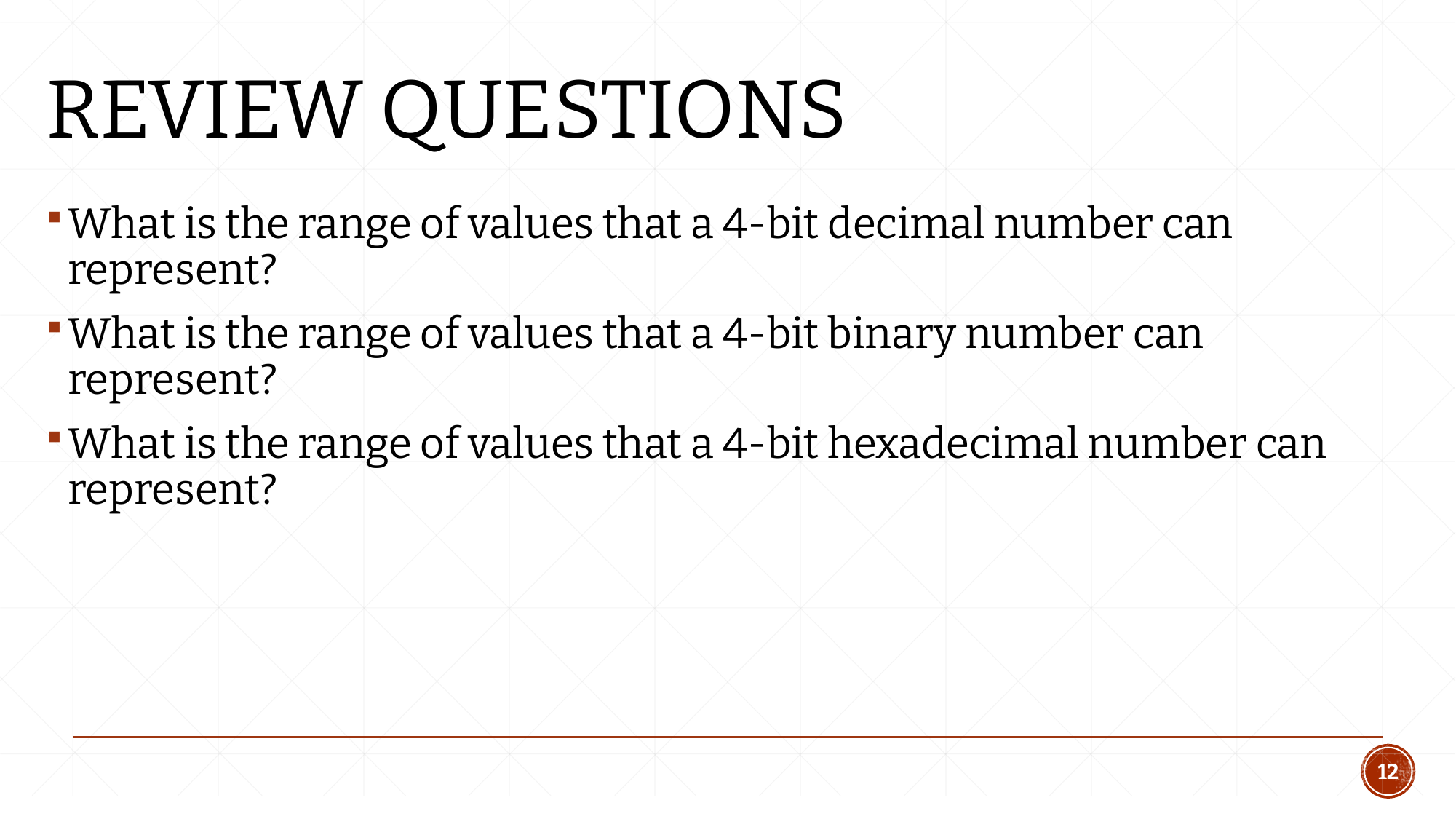

# Review questions
What is the range of values that a 4-bit decimal number can represent?
What is the range of values that a 4-bit binary number can represent?
What is the range of values that a 4-bit hexadecimal number can represent?

12